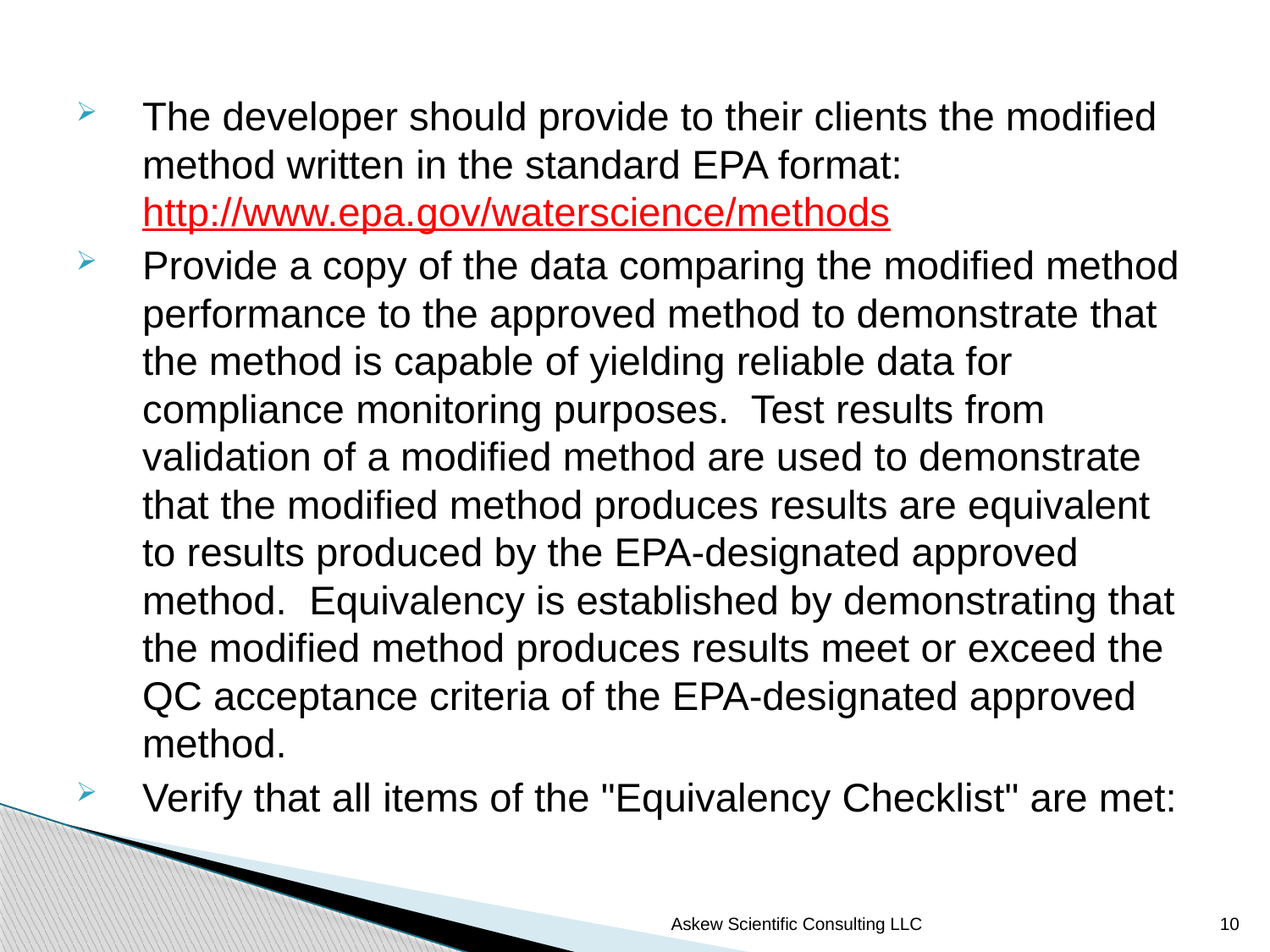

The developer should provide to their clients the modified method written in the standard EPA format:  http://www.epa.gov/waterscience/methods
Provide a copy of the data comparing the modified method performance to the approved method to demonstrate that the method is capable of yielding reliable data for compliance monitoring purposes.  Test results from validation of a modified method are used to demonstrate that the modified method produces results are equivalent to results produced by the EPA-designated approved method.  Equivalency is established by demonstrating that the modified method produces results meet or exceed the QC acceptance criteria of the EPA-designated approved method.
Verify that all items of the "Equivalency Checklist" are met:

Askew Scientific Consulting LLC
10